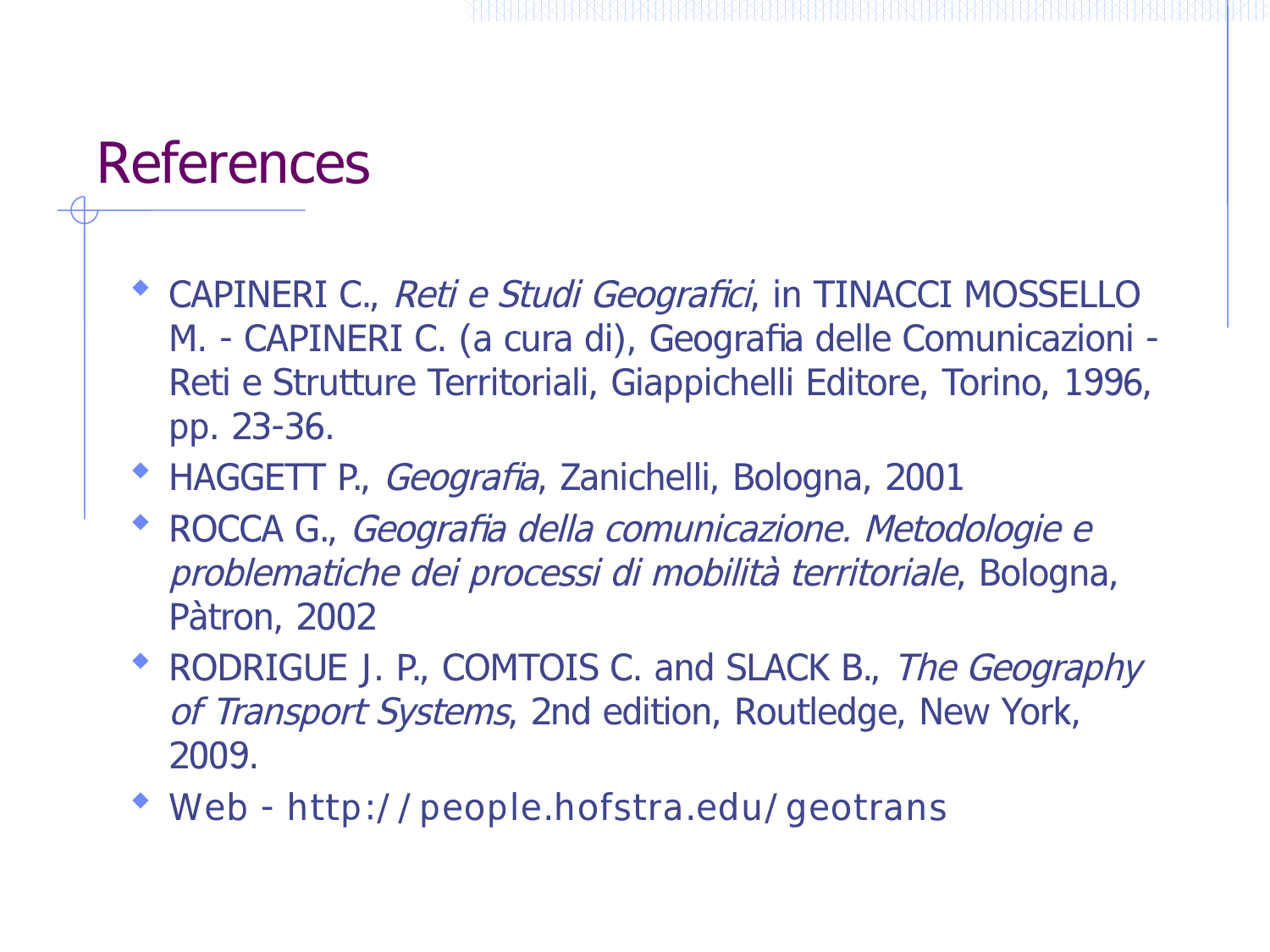

References
CAPINERI C., Reti e Studi Geografici, in TINACCI MOSSELLO M. - CAPINERI C. (a cura di), Geografia delle Comunicazioni - Reti e Strutture Territoriali, Giappichelli Editore, Torino, 1996, pp. 23-36.
HAGGETT P., Geografia, Zanichelli, Bologna, 2001
ROCCA G., Geografia della comunicazione. Metodologie e problematiche dei processi di mobilità territoriale, Bologna, Pàtron, 2002
RODRIGUE J. P., COMTOIS C. and SLACK B., The Geography of Transport Systems, 2nd edition, Routledge, New York, 2009.
Web - http://people.hofstra.edu/geotrans